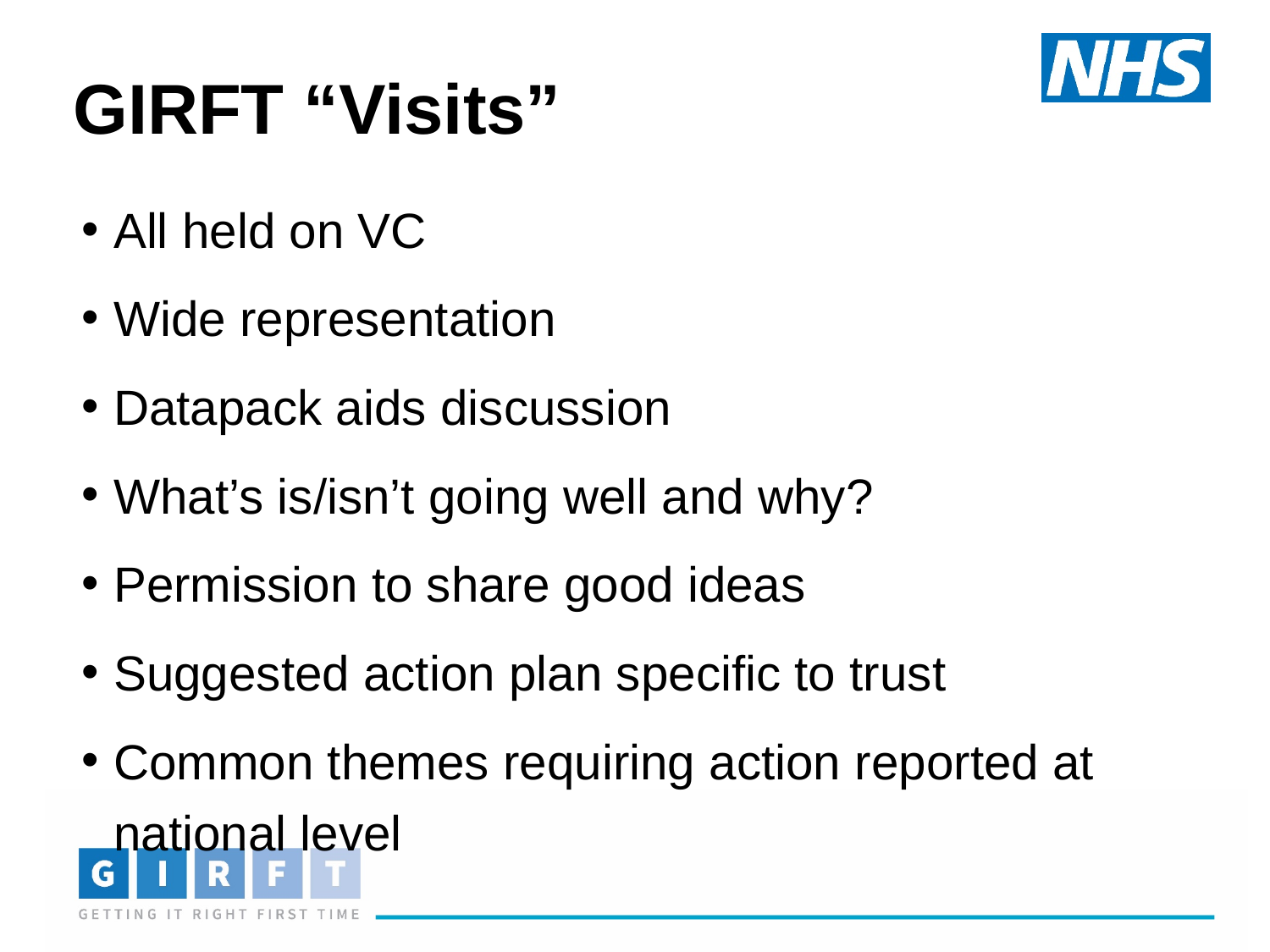

# GIRFT “Visits”
All held on VC
Wide representation
Datapack aids discussion
What’s is/isn’t going well and why?
Permission to share good ideas
Suggested action plan specific to trust
Common themes requiring action reported at national level